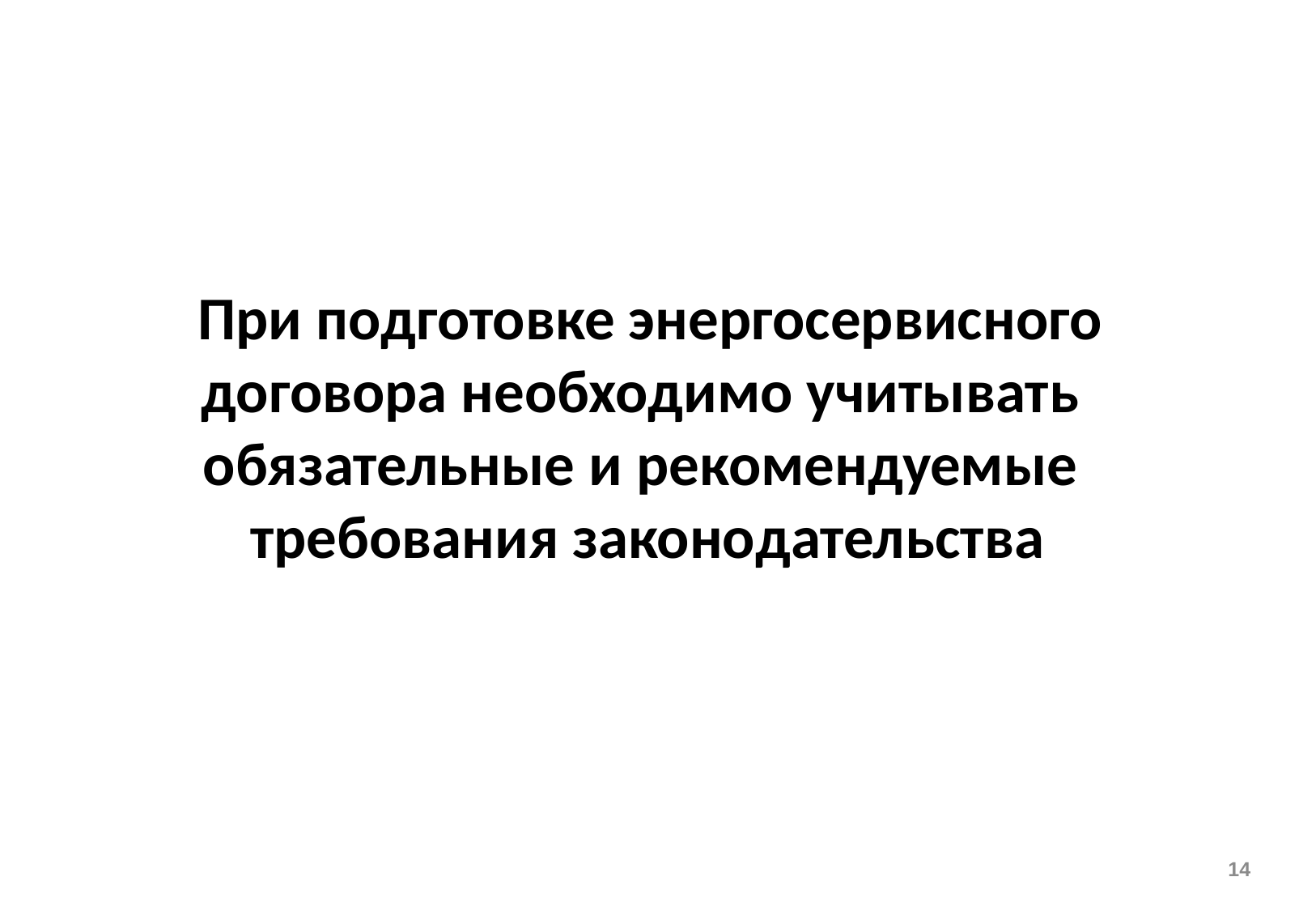

При подготовке энергосервисного
договора необходимо учитывать
обязательные и рекомендуемые
требования законодательства

14